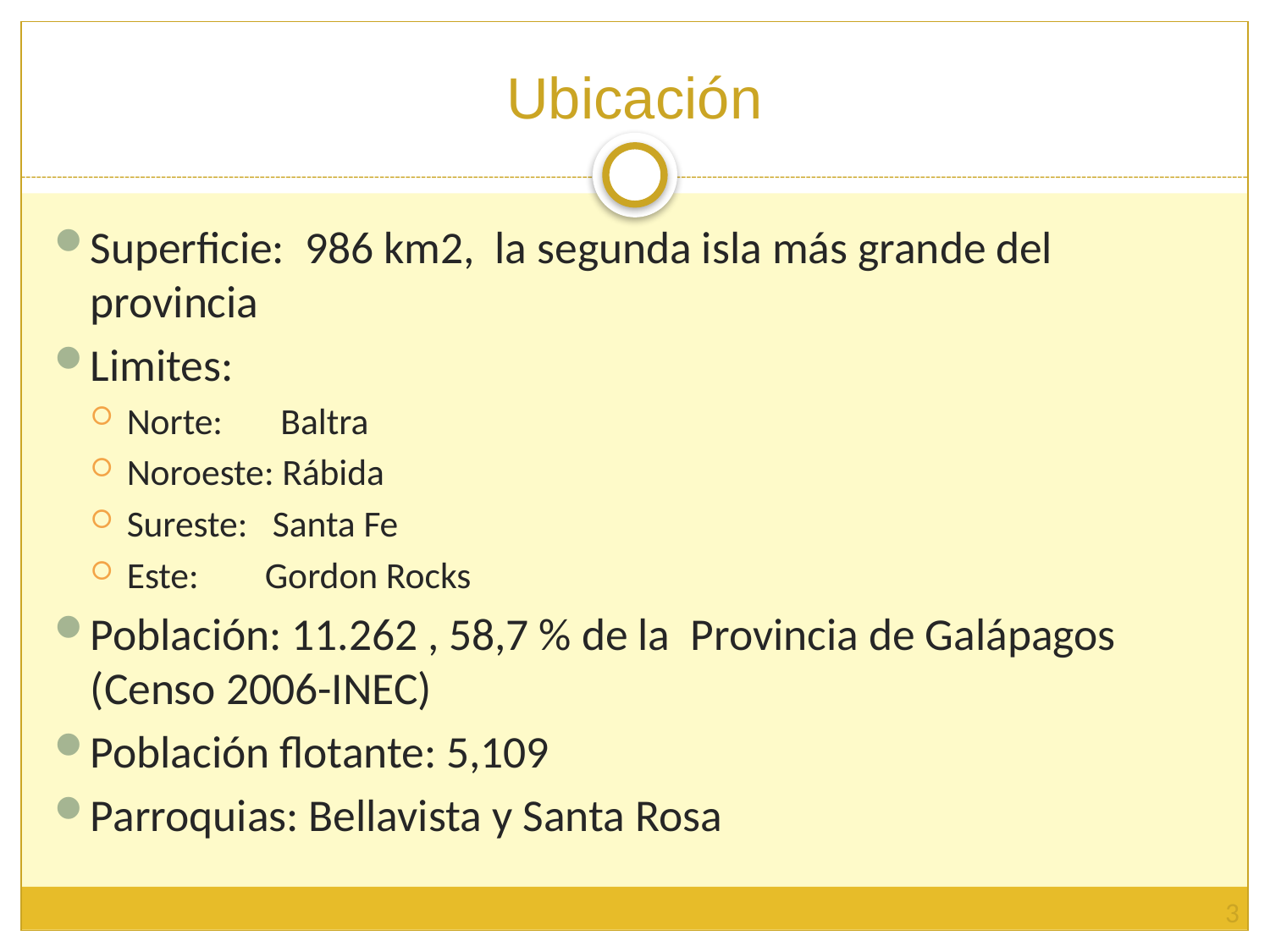

# Ubicación
Superficie:  986 km2,  la segunda isla más grande del provincia
Limites:
Norte:       Baltra
Noroeste: Rábida
Sureste:   Santa Fe
Este:        Gordon Rocks
Población: 11.262 , 58,7 % de la  Provincia de Galápagos (Censo 2006-INEC)
Población flotante: 5,109
Parroquias: Bellavista y Santa Rosa

3